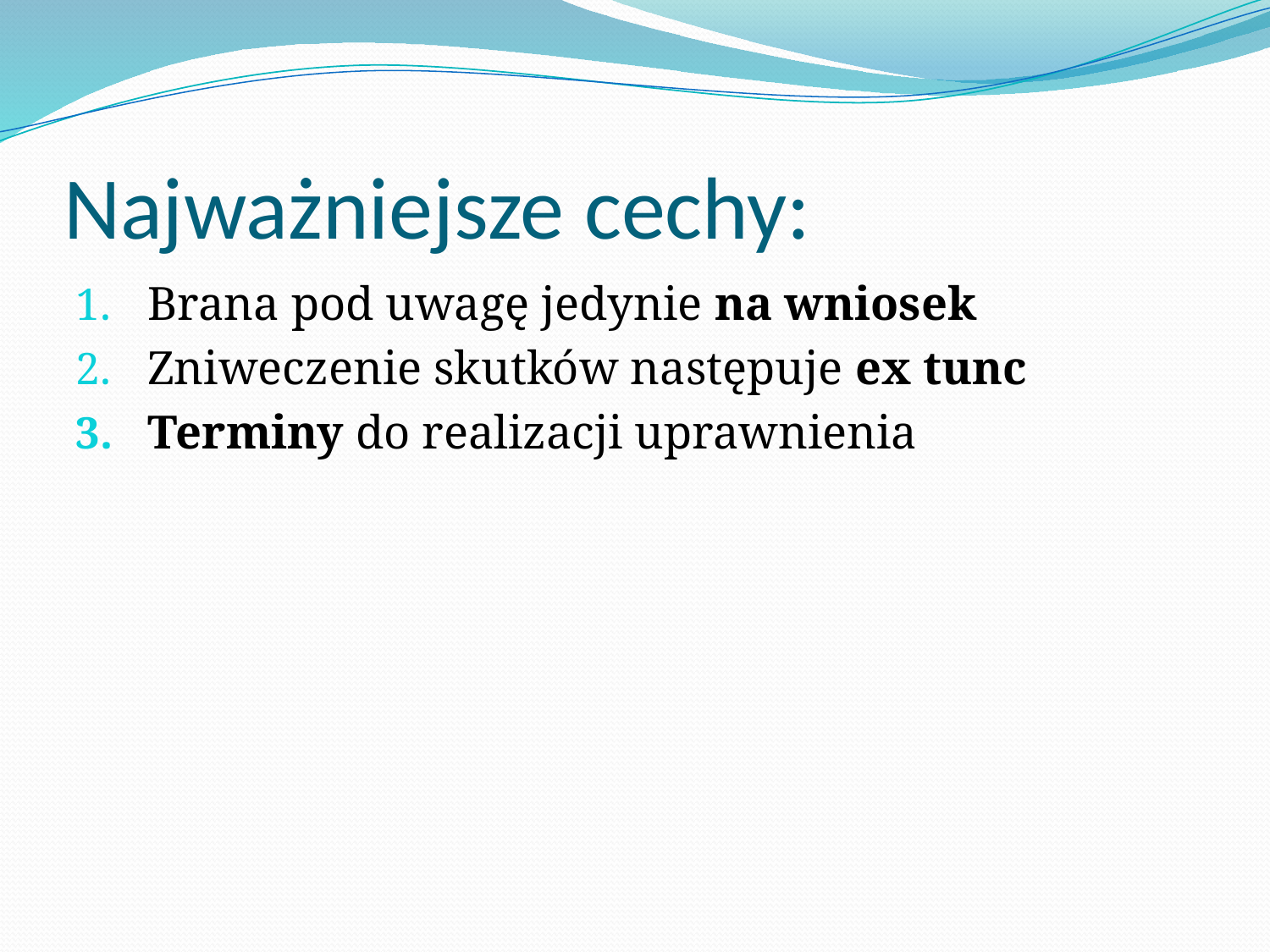

# Najważniejsze cechy:
Brana pod uwagę jedynie na wniosek
Zniweczenie skutków następuje ex tunc
Terminy do realizacji uprawnienia